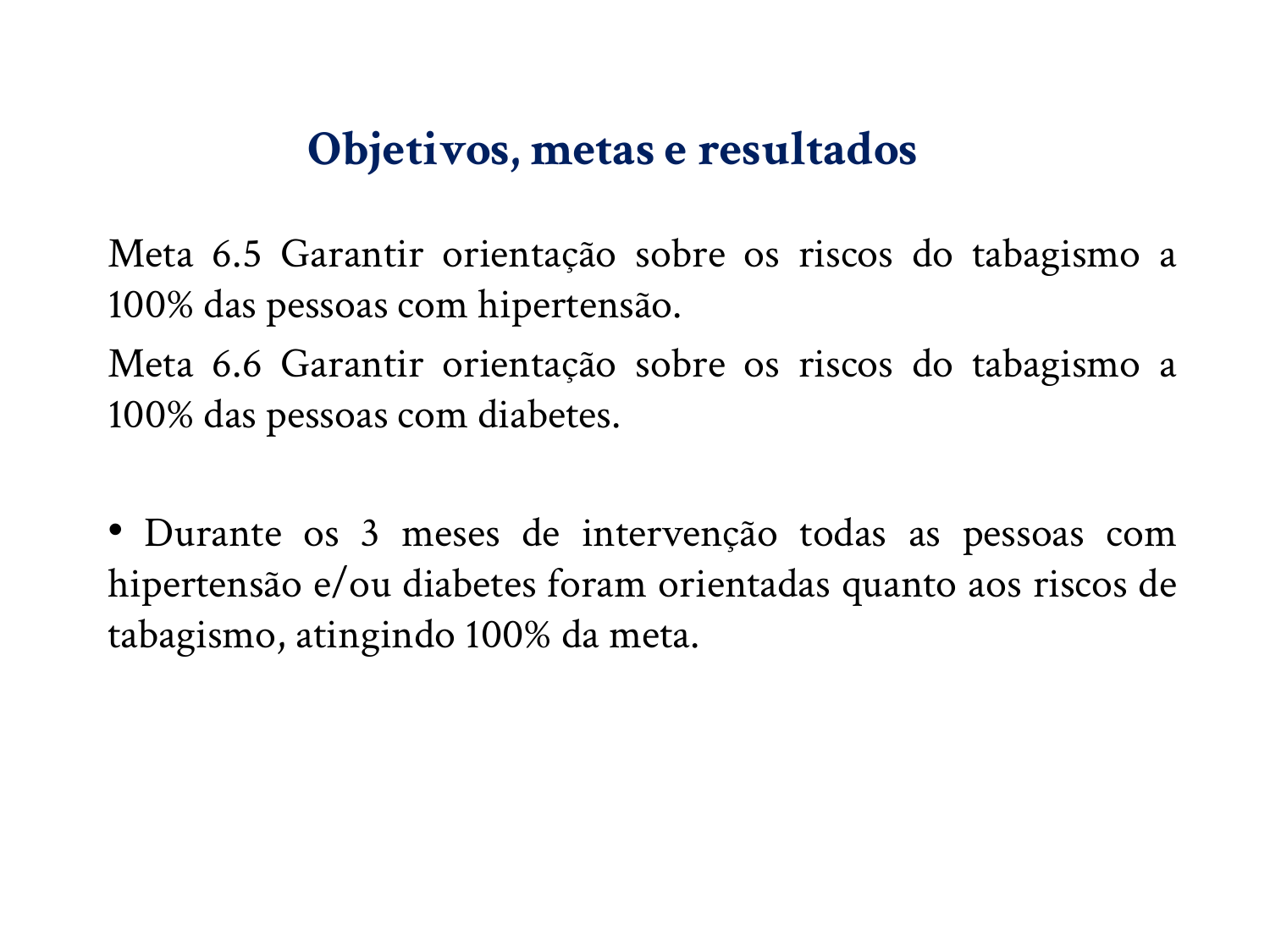

Objetivos, metas e resultados
Meta 6.5 Garantir orientação sobre os riscos do tabagismo a 100% das pessoas com hipertensão.
Meta 6.6 Garantir orientação sobre os riscos do tabagismo a 100% das pessoas com diabetes.

 Durante os 3 meses de intervenção todas as pessoas com hipertensão e/ou diabetes foram orientadas quanto aos riscos de tabagismo, atingindo 100% da meta.